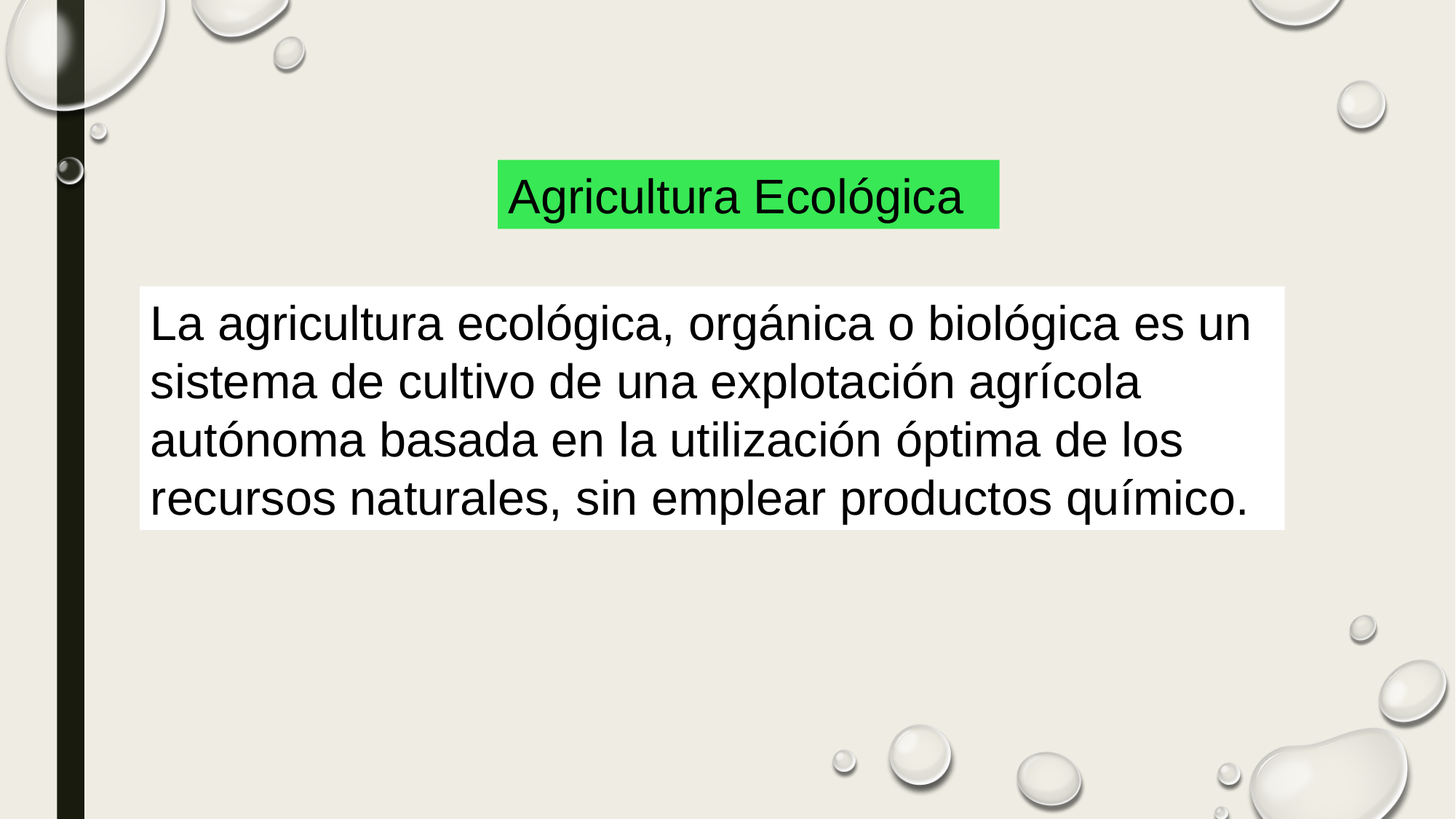

Agricultura Ecológica
La agricultura ecológica, orgánica o biológica​ es un sistema de cultivo de una explotación agrícola autónoma basada en la utilización óptima de los recursos naturales, sin emplear productos químico.